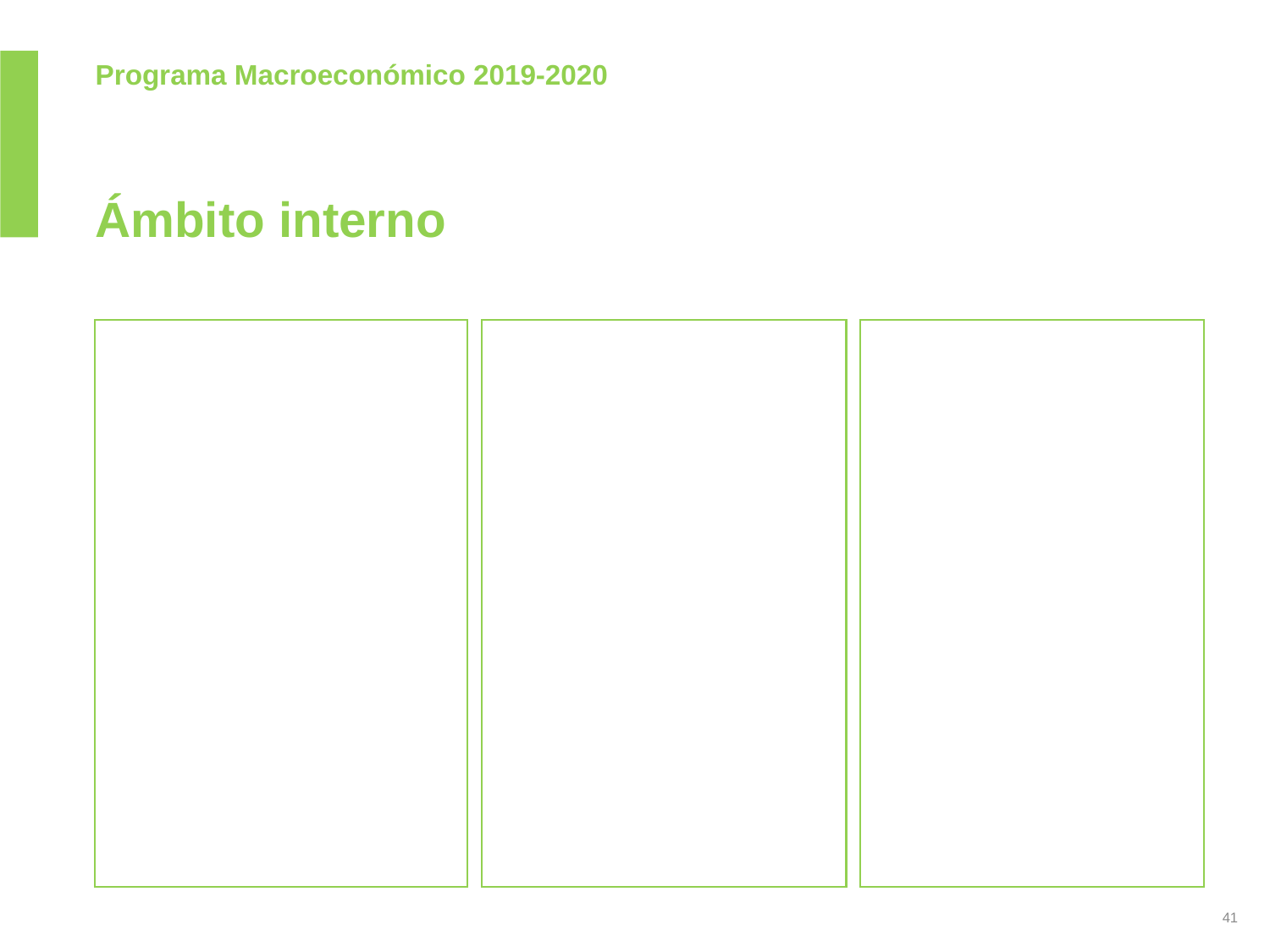

Programa Macroeconómico 2019-2020
Análisis de riesgos
Ámbito interno

Tensiones sociales (huelgas).
Ausencia de aprobación legislativa
para el financiamiento externo.
Choques de oferta de origen interno asociados a condiciones climáticas adversas.
41